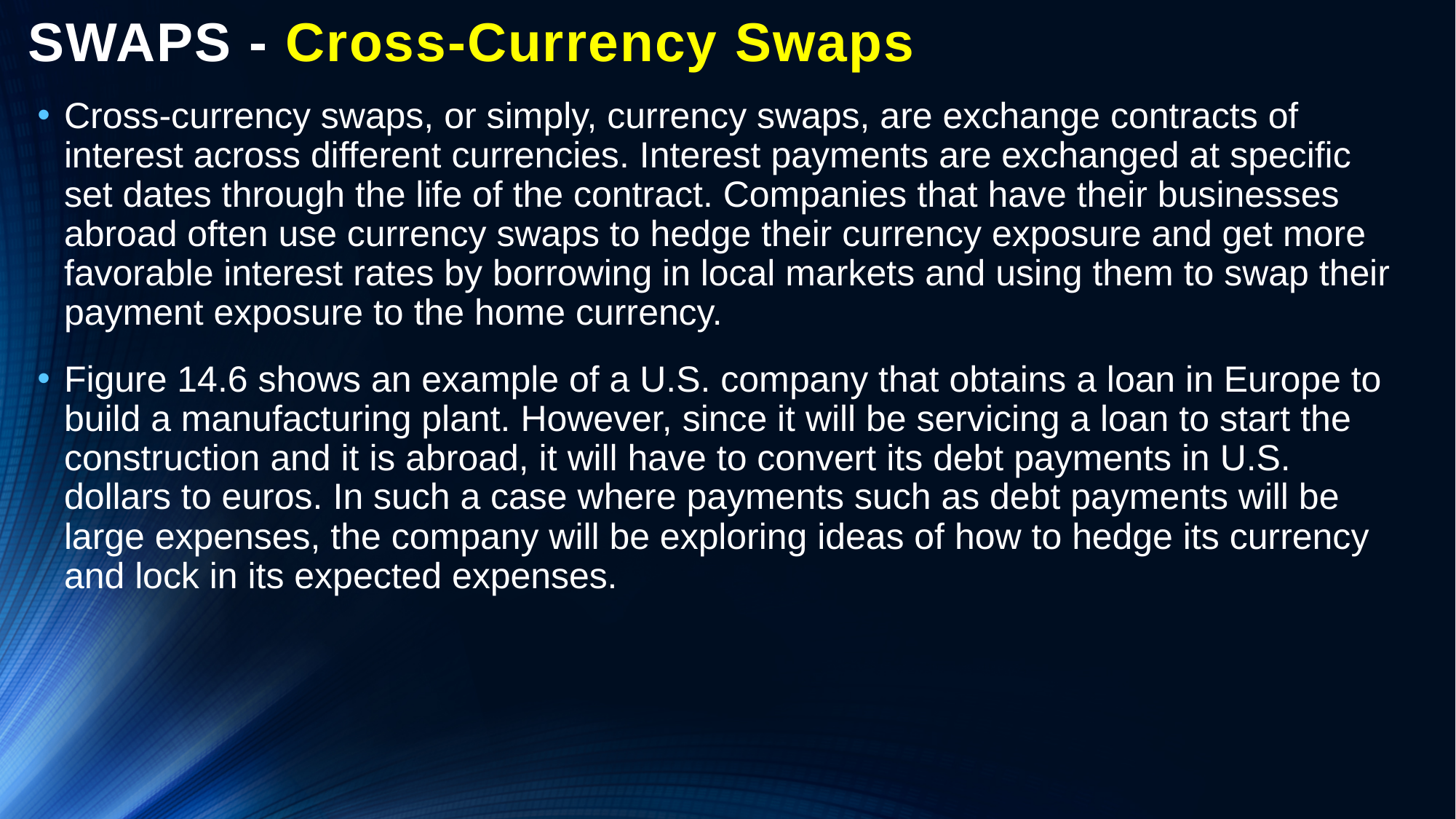

# SWAPS - Cross-Currency Swaps
Cross-currency swaps, or simply, currency swaps, are exchange contracts of interest across different currencies. Interest payments are exchanged at specific set dates through the life of the contract. Companies that have their businesses abroad often use currency swaps to hedge their currency exposure and get more favorable interest rates by borrowing in local markets and using them to swap their payment exposure to the home currency.
Figure 14.6 shows an example of a U.S. company that obtains a loan in Europe to build a manufacturing plant. However, since it will be servicing a loan to start the construction and it is abroad, it will have to convert its debt payments in U.S. dollars to euros. In such a case where payments such as debt payments will be large expenses, the company will be exploring ideas of how to hedge its currency and lock in its expected expenses.